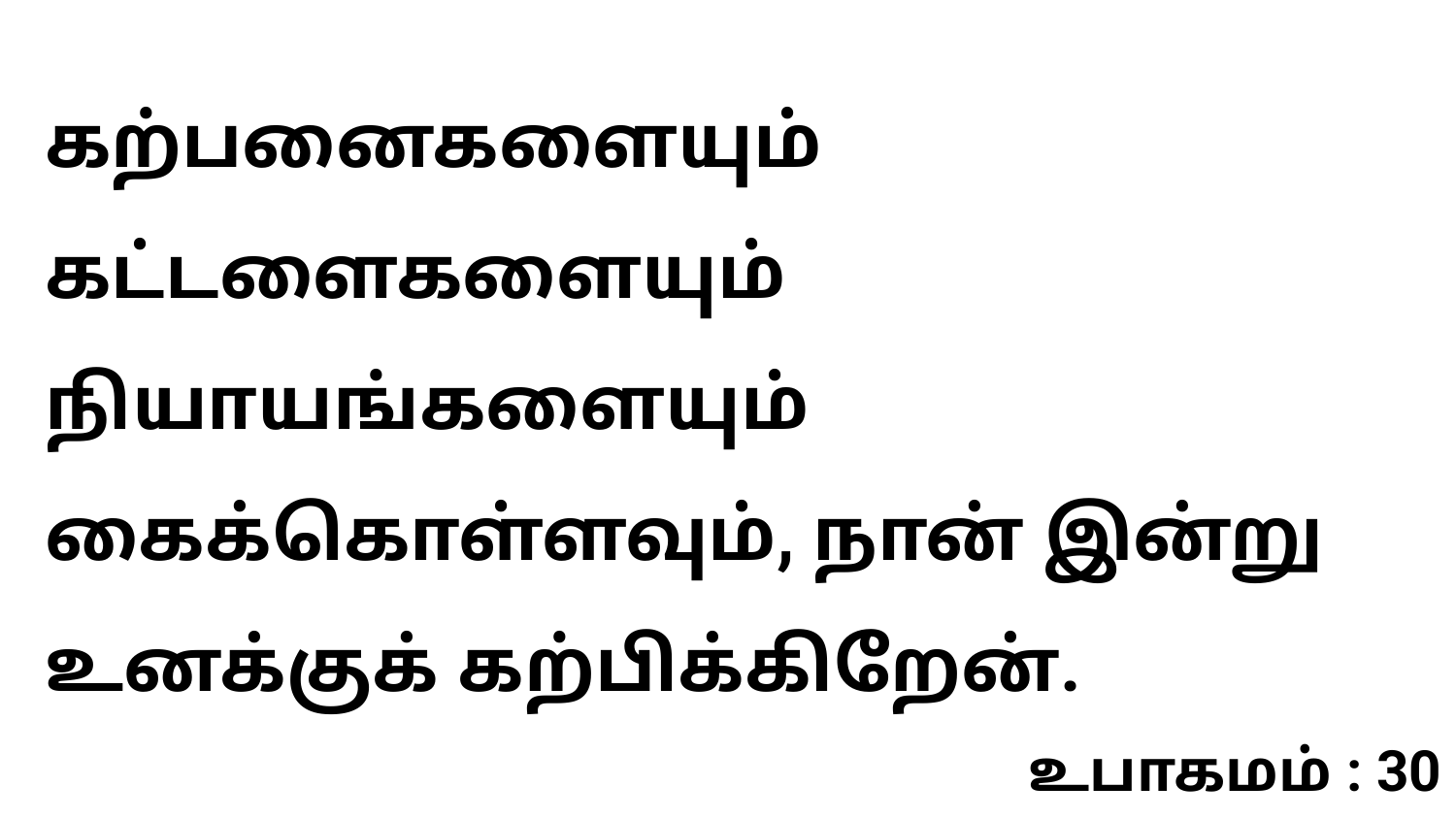

கற்பனைகளையும் கட்டளைகளையும் நியாயங்களையும் கைக்கொள்ளவும், நான் இன்று உனக்குக் கற்பிக்கிறேன்.
உபாகமம் : 30